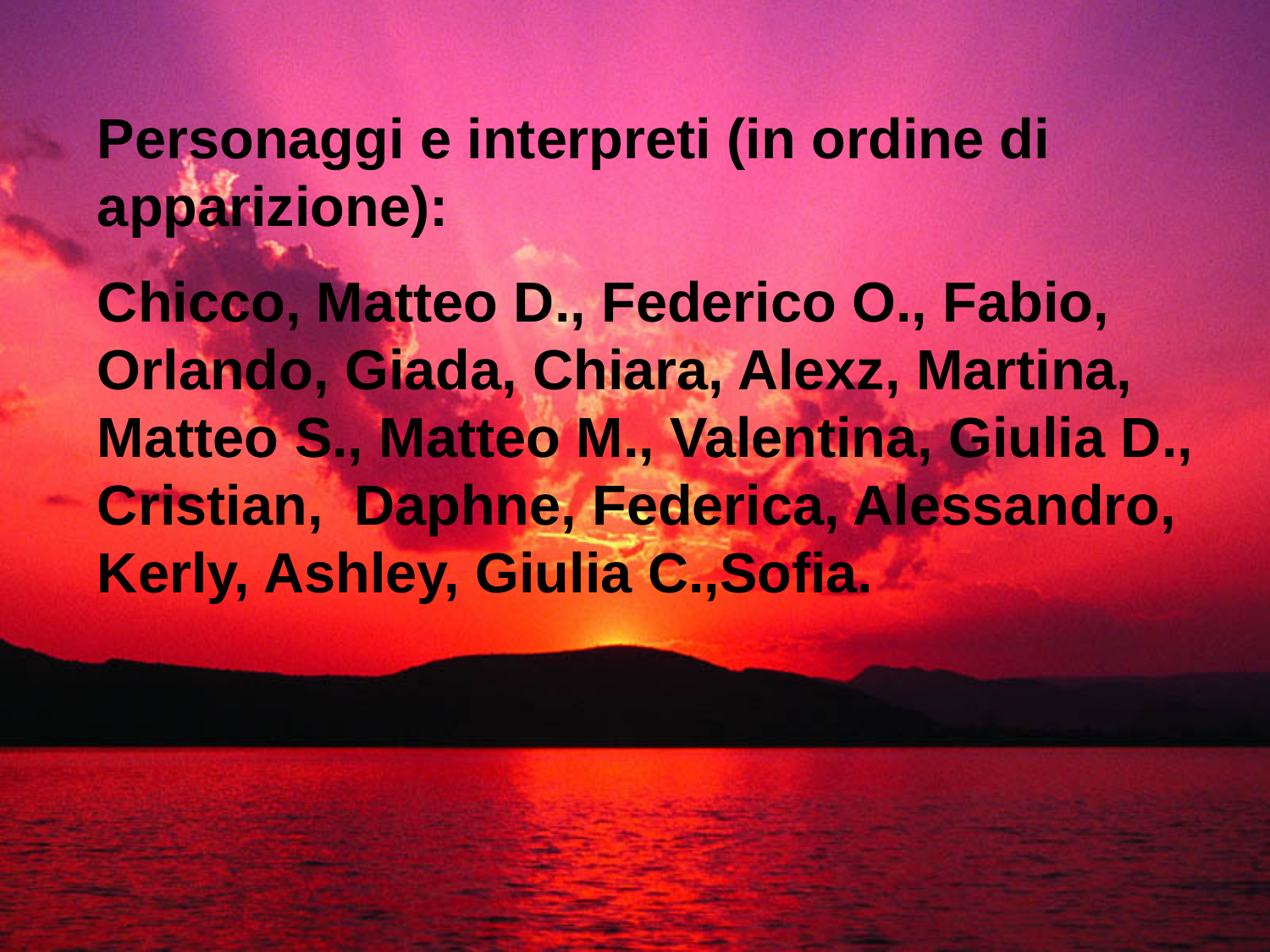

Personaggi e interpreti (in ordine di apparizione):
Chicco, Matteo D., Federico O., Fabio, Orlando, Giada, Chiara, Alexz, Martina, Matteo S., Matteo M., Valentina, Giulia D., Cristian,  Daphne, Federica, Alessandro, Kerly, Ashley, Giulia C.,Sofia.